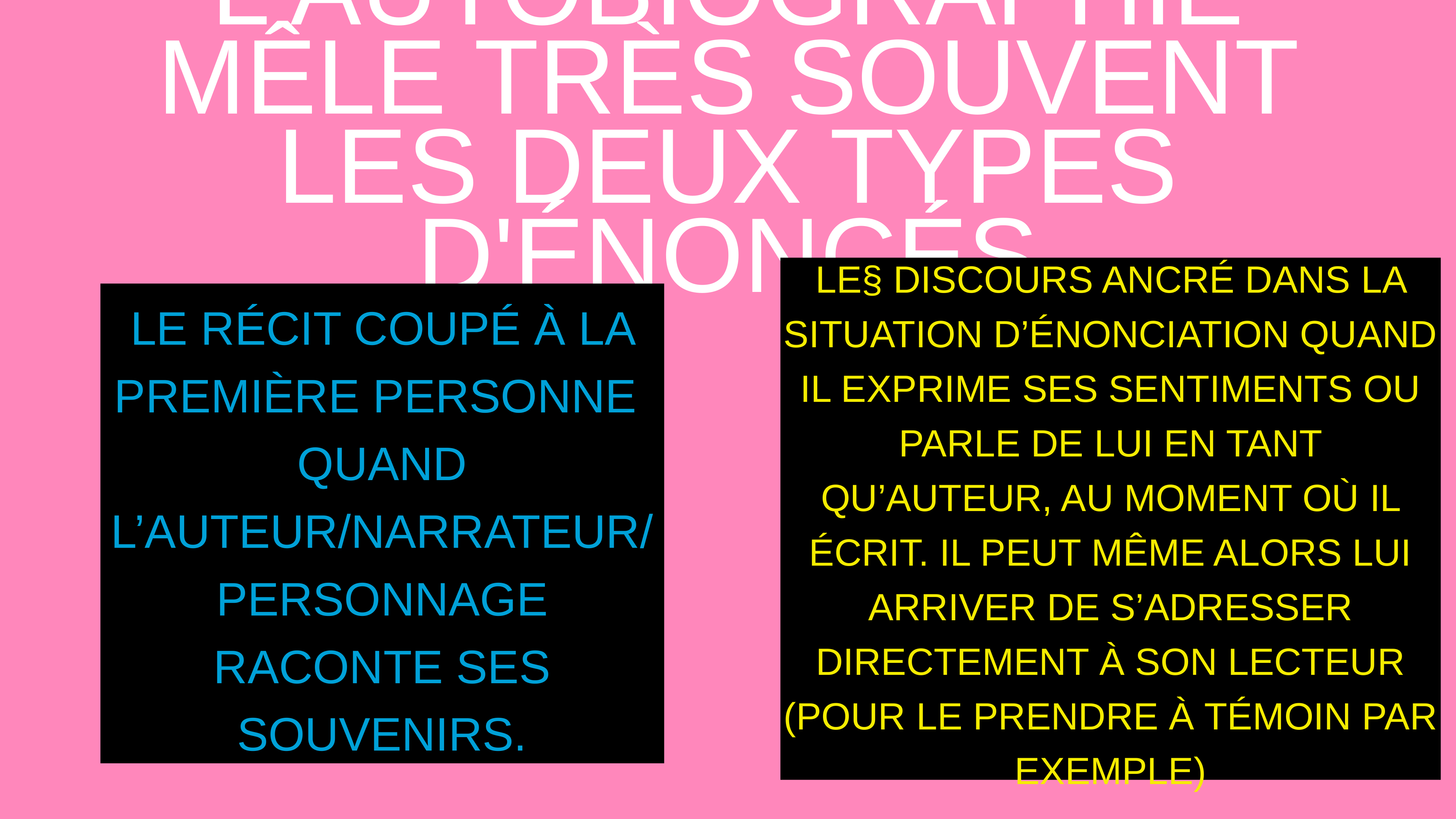

L'autobiographie mêle très souvent les deux types d'énoncés
Le§ discours ancré dans la situation d’énonciation quand il exprime ses sentiments ou parle de lui en tant qu’auteur, au moment où il écrit. Il peut même alors lui arriver de s’adresser directement à son lecteur (pour le prendre à témoin par exemple)
Le récit coupé à la première personne  quand l’auteur/narrateur/personnage raconte ses souvenirs.